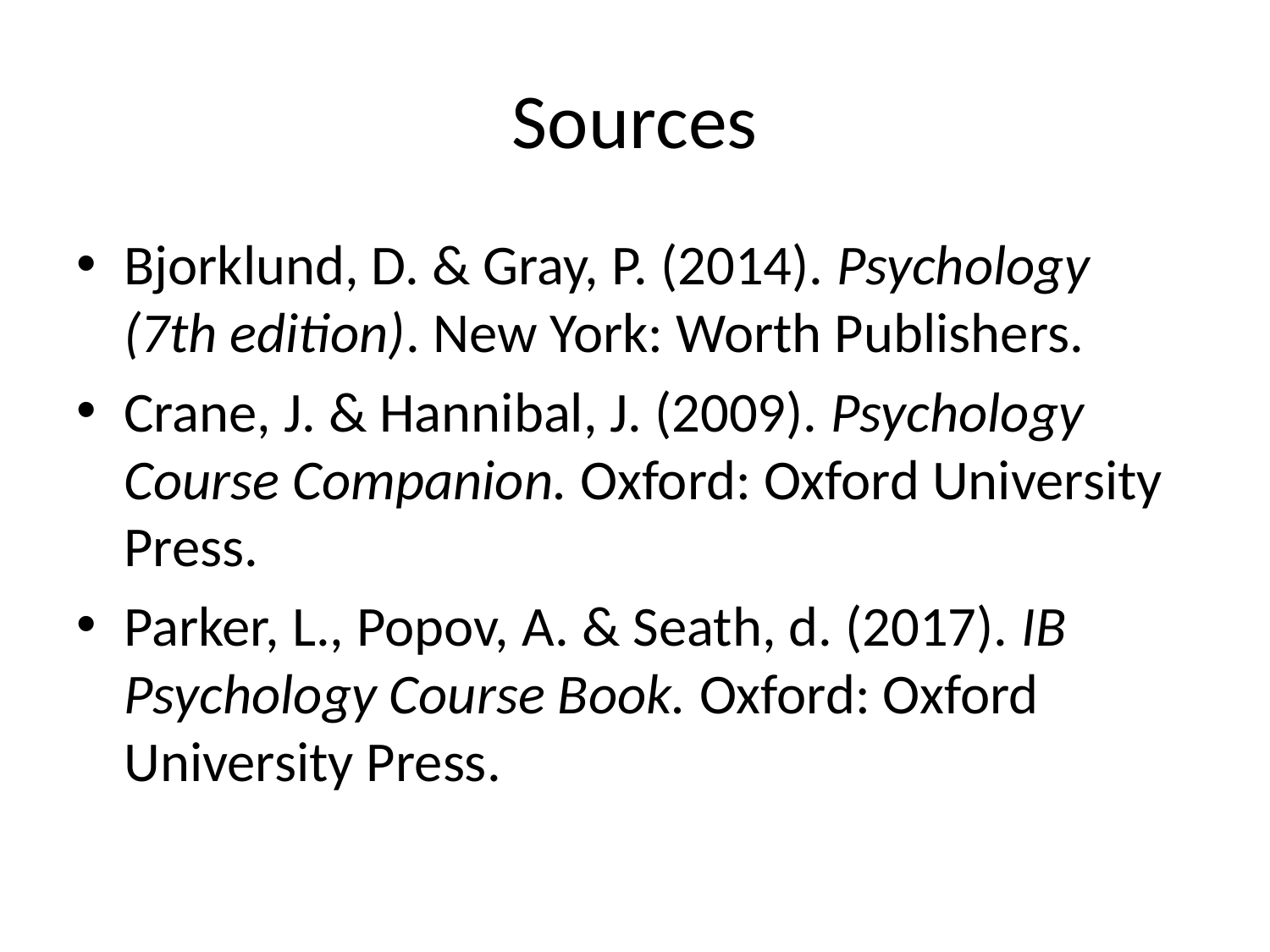

# Sources
Bjorklund, D. & Gray, P. (2014). Psychology (7th edition). New York: Worth Publishers.
Crane, J. & Hannibal, J. (2009). Psychology Course Companion. Oxford: Oxford University Press.
Parker, L., Popov, A. & Seath, d. (2017). IB Psychology Course Book. Oxford: Oxford University Press.